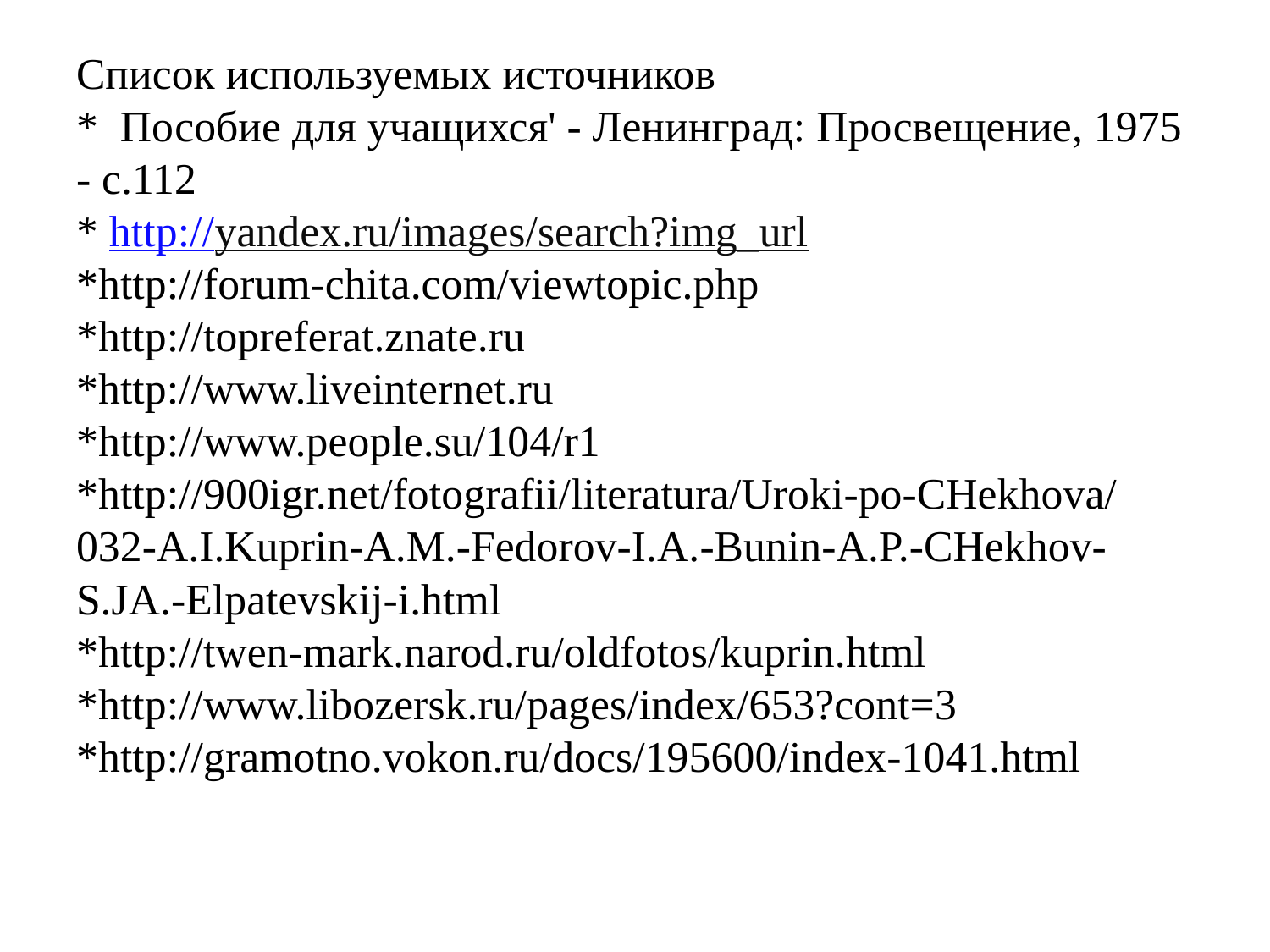

# Список используемых источников *  Пособие для учащихся' - Ленинград: Просвещение, 1975 - с.112 * http://yandex.ru/images/search?img_url *http://forum-chita.com/viewtopic.php *http://topreferat.znate.ru *http://www.liveinternet.ru *http://www.people.su/104/r1 *http://900igr.net/fotografii/literatura/Uroki-po-CHekhova/032-A.I.Kuprin-A.M.-Fedorov-I.A.-Bunin-A.P.-CHekhov-S.JA.-Elpatevskij-i.html *http://twen-mark.narod.ru/oldfotos/kuprin.html *http://www.libozersk.ru/pages/index/653?cont=3 *http://gramotno.vokon.ru/docs/195600/index-1041.html